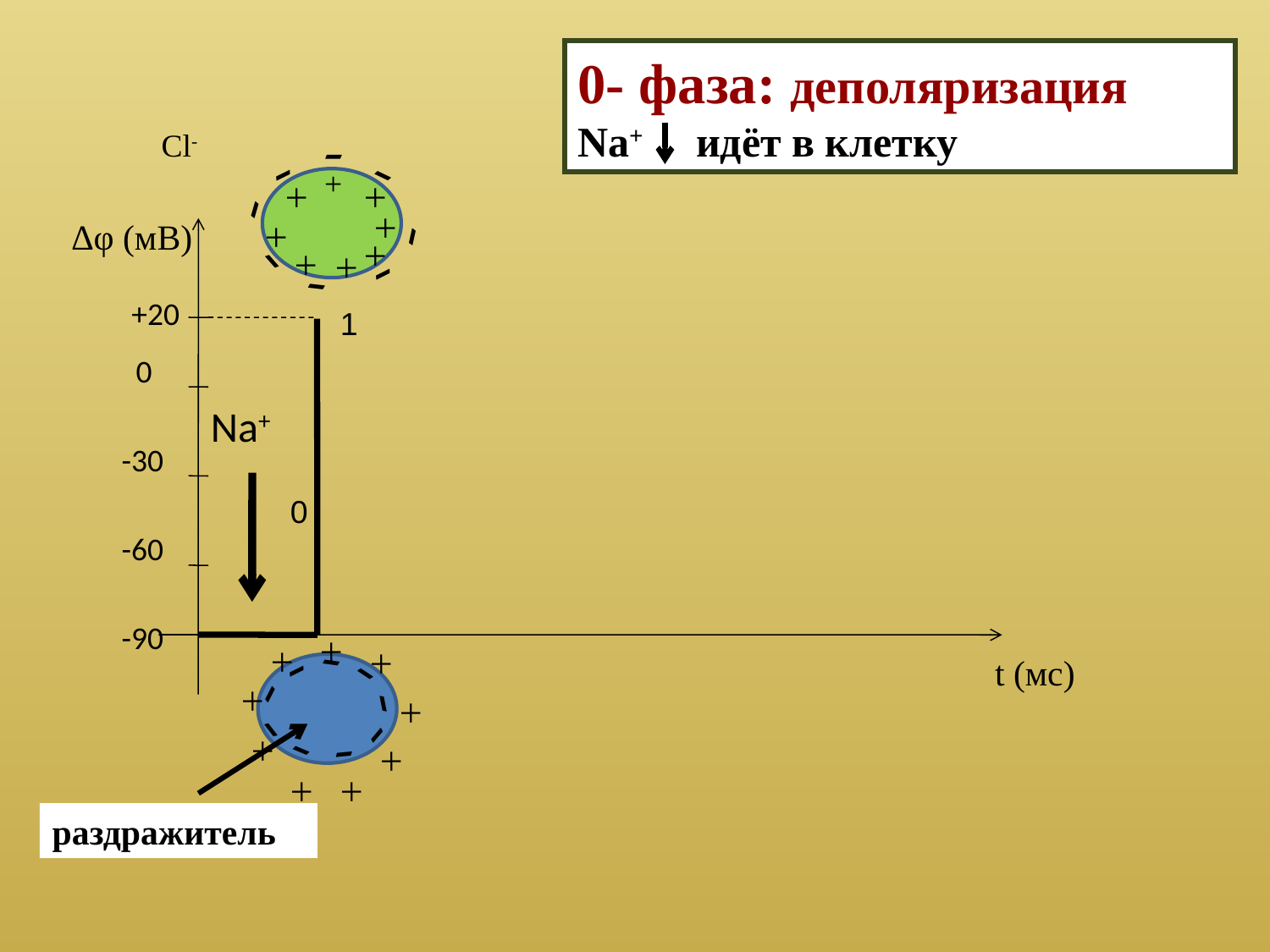

0- фаза: деполяризация
Na+     идёт в клетку
-
-
-
+
-

+
+
-
+
+
-
-
+
+
+
-
Cl-

         0

       -30

       -60

       -90
∆φ (мВ)
+20
1
Na+
0
-
+
+
+

-
-
+
+
-
-
-
-
+
+
-
-
+
+
t (мс)
раздражитель